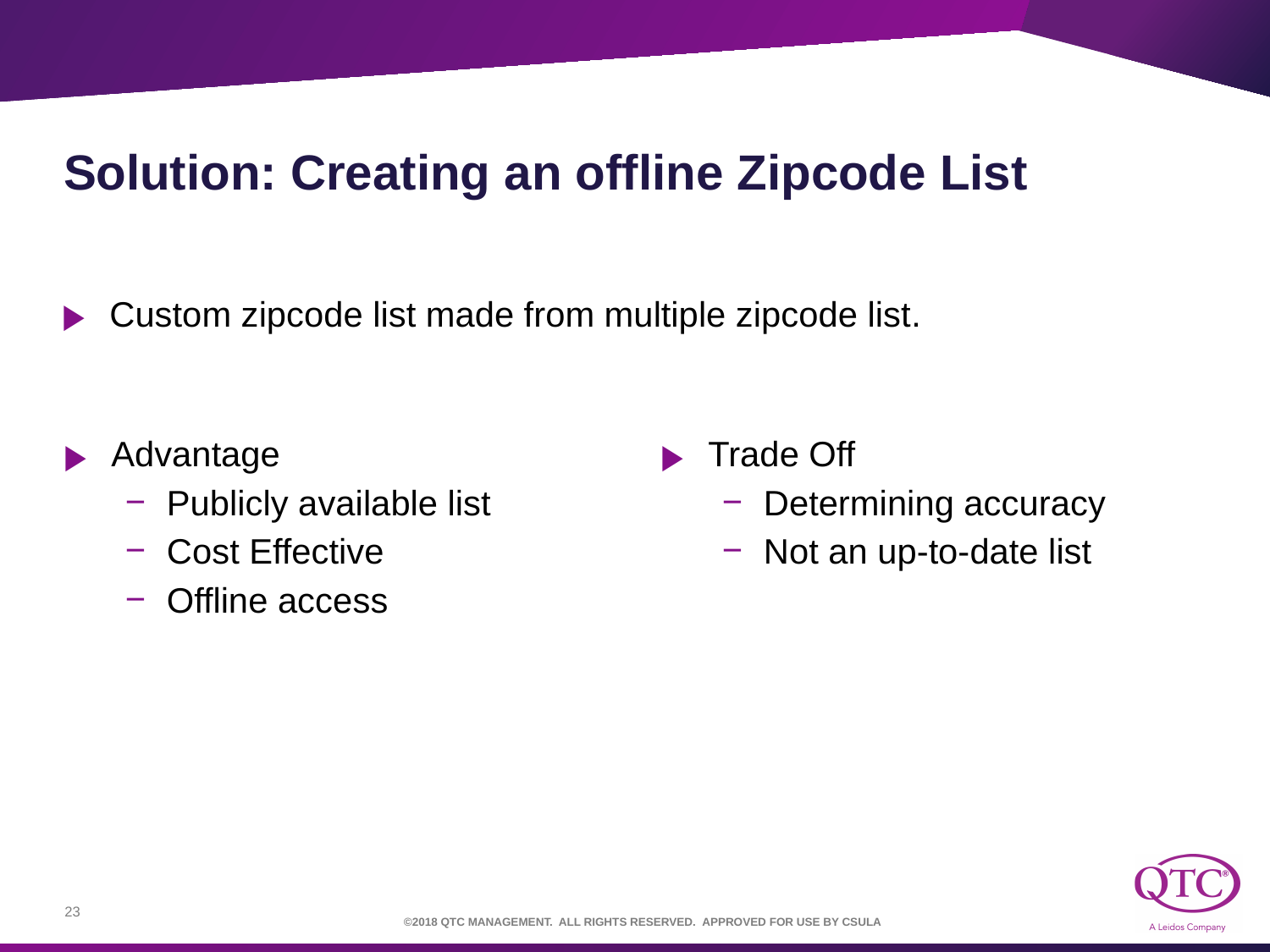

# Solution: Creating an offline Zipcode List
Custom zipcode list made from multiple zipcode list.
Trade Off
Determining accuracy
Not an up-to-date list
Advantage
Publicly available list
Cost Effective
Offline access
23
©2018 QTC MANAGEMENT.  ALL RIGHTS RESERVED.  APPROVED FOR USE BY CSULA